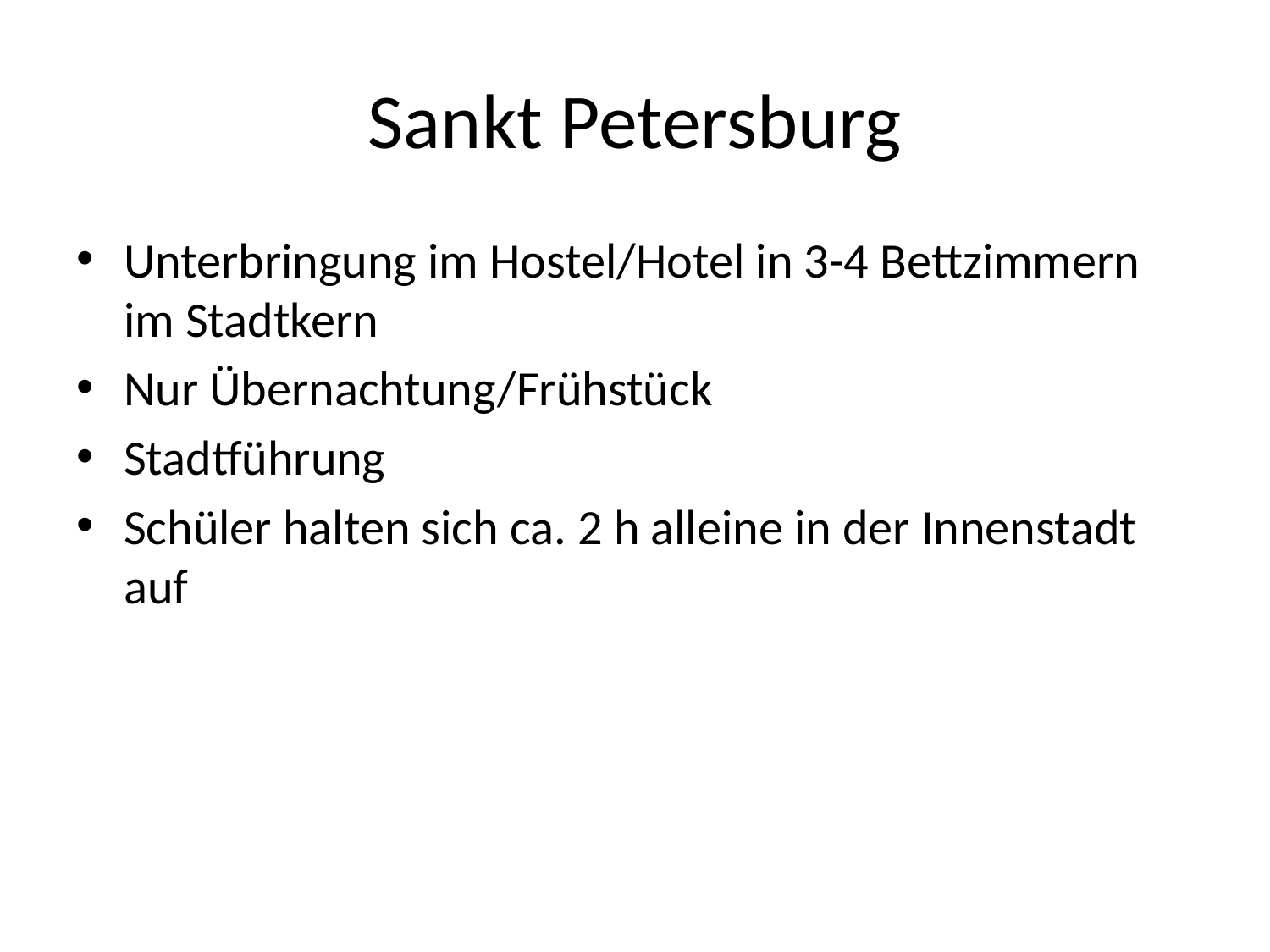

# Sankt Petersburg
Unterbringung im Hostel/Hotel in 3-4 Bettzimmern im Stadtkern
Nur Übernachtung/Frühstück
Stadtführung
Schüler halten sich ca. 2 h alleine in der Innenstadt auf